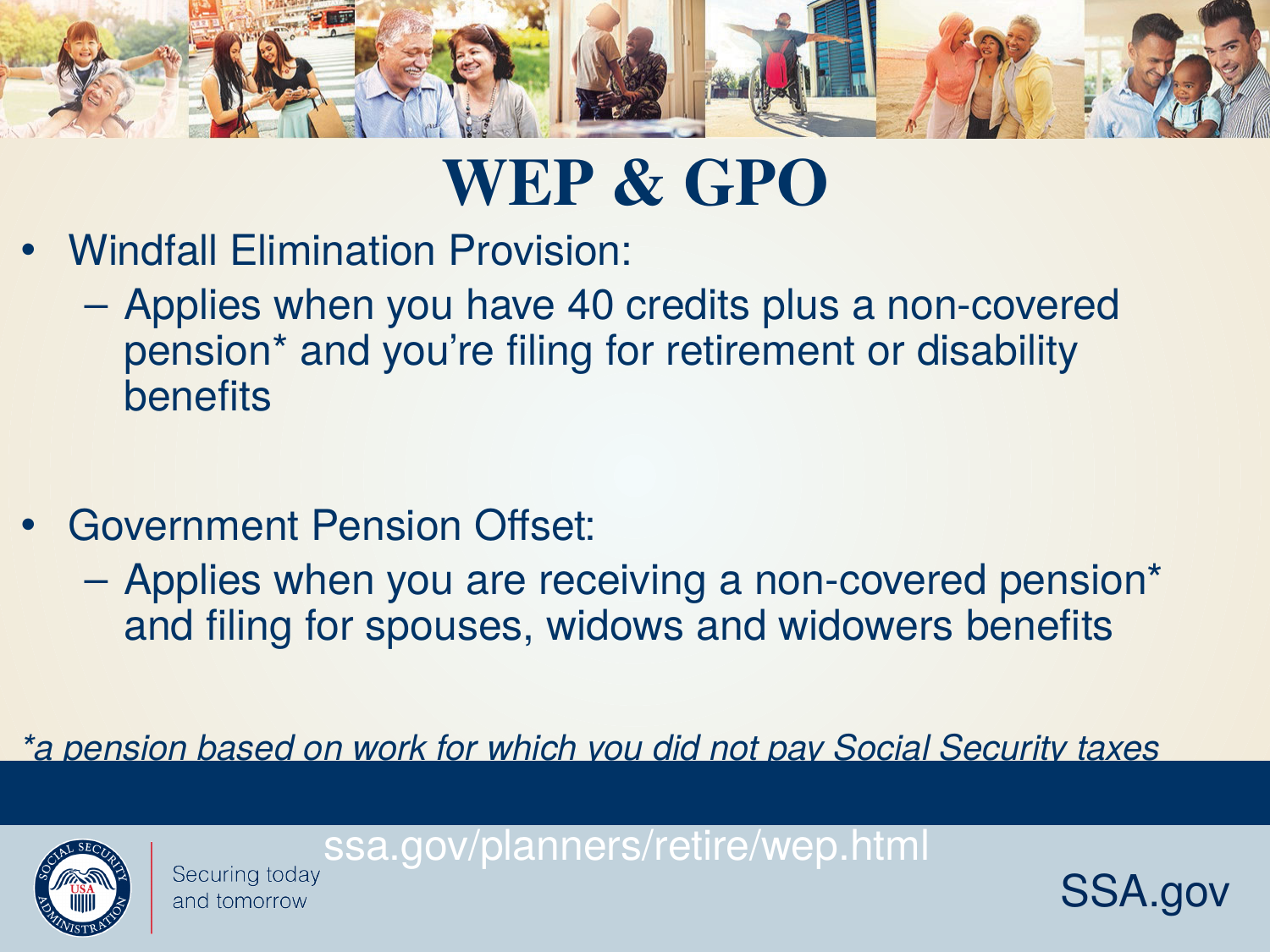

WEP & GPO
Windfall Elimination Provision:
Applies when you have 40 credits plus a non-covered pension* and you’re filing for retirement or disability benefits

Government Pension Offset:
Applies when you are receiving a non-covered pension* and filing for spouses, widows and widowers benefits

*a pension based on work for which you did not pay Social Security taxes
ssa.gov/planners/retire/wep.html